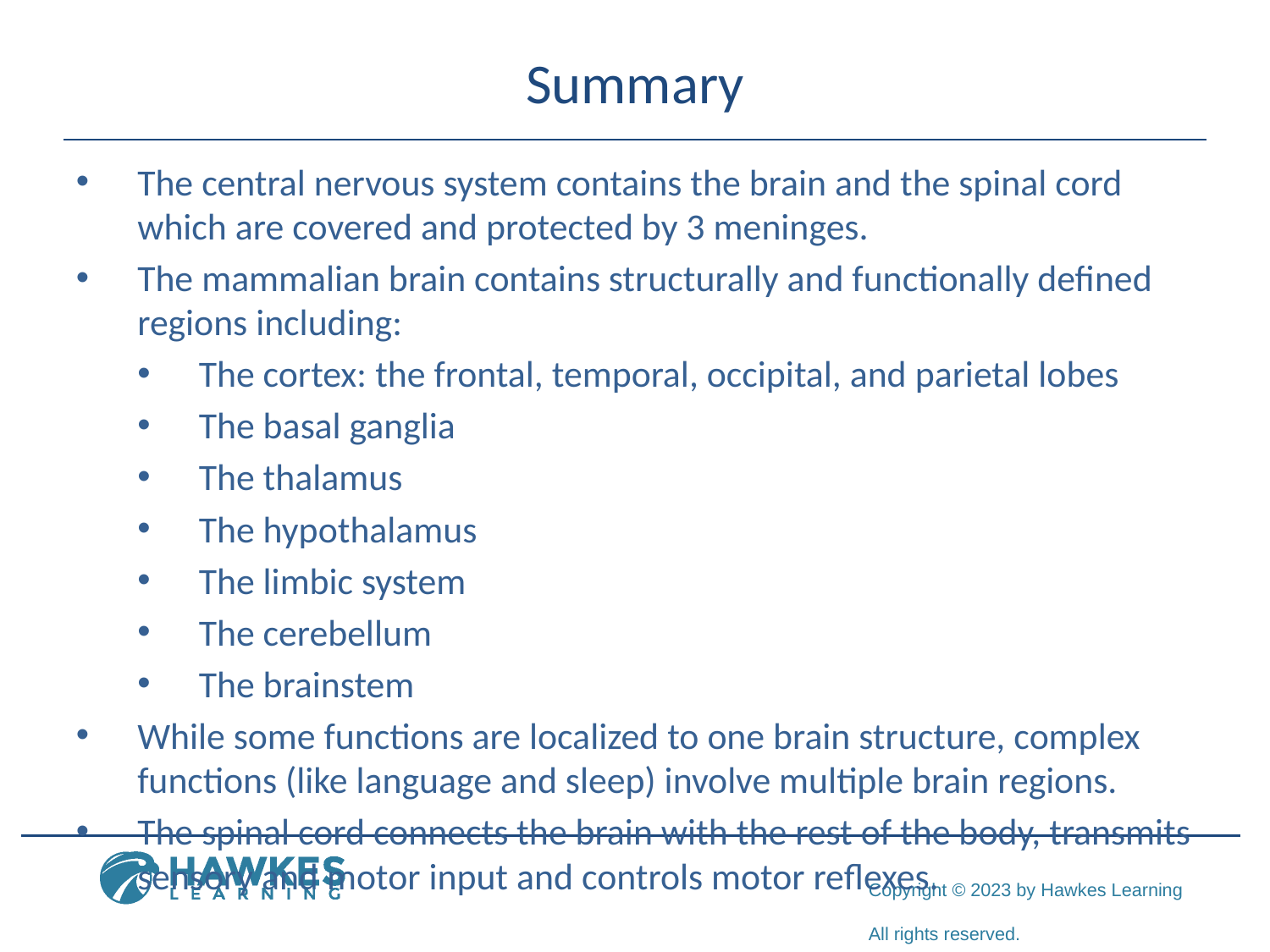

# Summary
The central nervous system contains the brain and the spinal cord which are covered and protected by 3 meninges.
The mammalian brain contains structurally and functionally defined regions including:
The cortex: the frontal, temporal, occipital, and parietal lobes
The basal ganglia
The thalamus
The hypothalamus
The limbic system
The cerebellum
The brainstem
While some functions are localized to one brain structure, complex functions (like language and sleep) involve multiple brain regions.
The spinal cord connects the brain with the rest of the body, transmits sensory and motor input and controls motor reflexes.